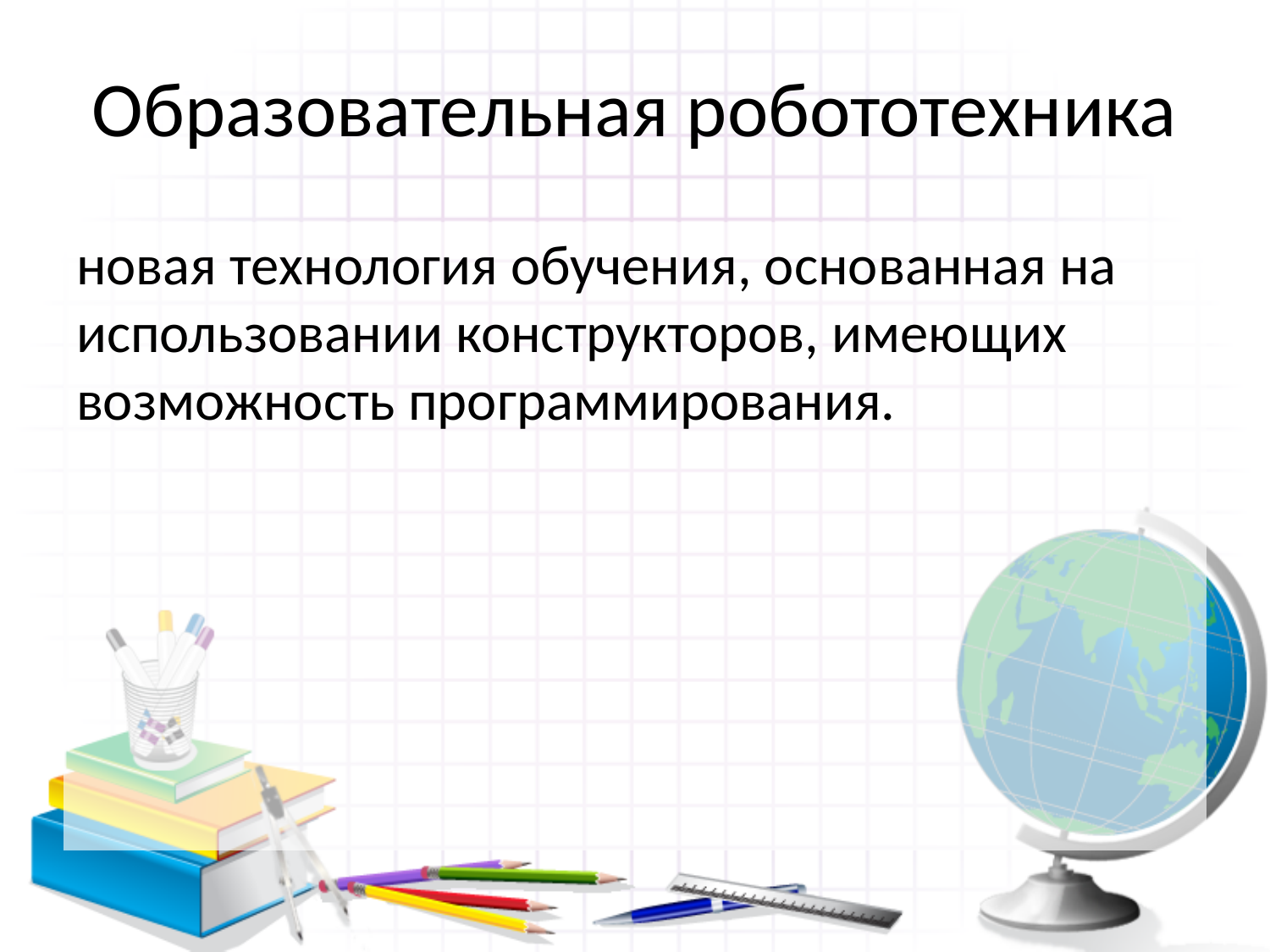

# Образовательная робототехника
новая технология обучения, основанная на использовании конструкторов, имеющих возможность программирования.